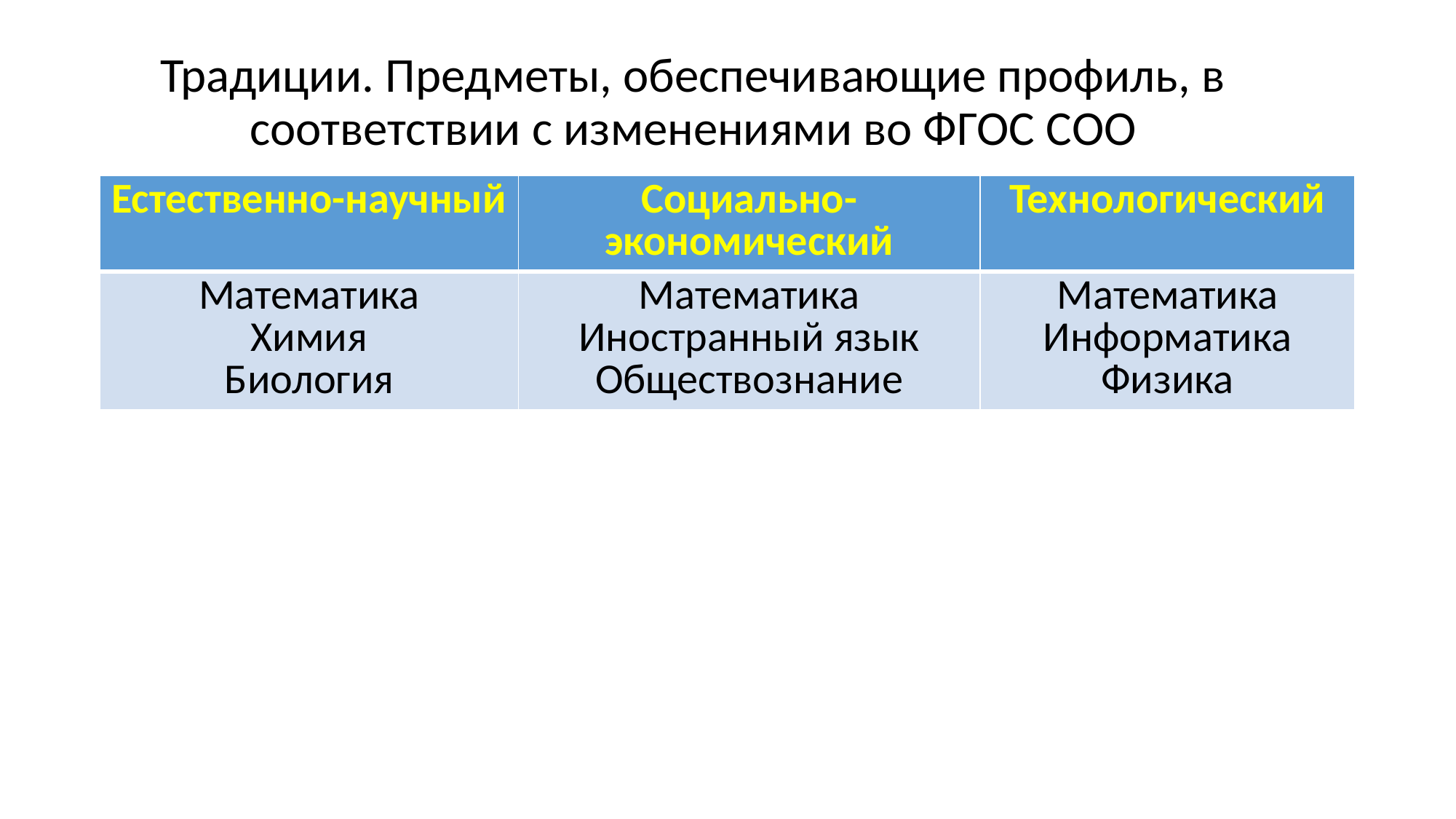

# Традиции. Предметы, обеспечивающие профиль, в соответствии с изменениями во ФГОС СОО
| Естественно-научный | Социально-экономический | Технологический |
| --- | --- | --- |
| Математика Химия Биология | Математика Иностранный язык Обществознание | Математика Информатика Физика |